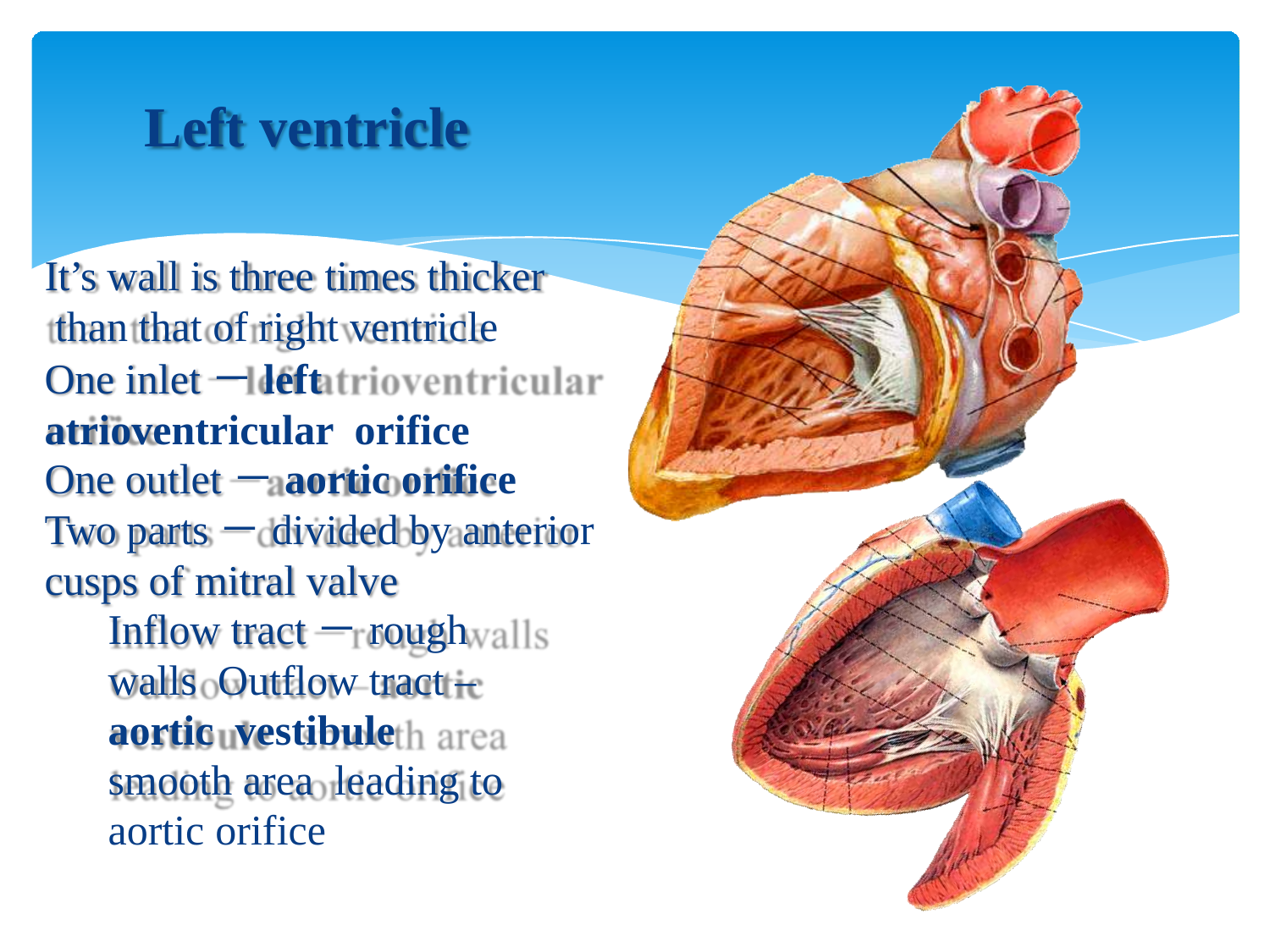

# Left ventricle

It’s wall is three times thicker  than that of right ventricle
One inlet－left atrioventricular  orifice
One outlet－aortic orifice
Two parts－divided by anterior
cusps of mitral valve
Inflow tract－rough walls  Outflow tract – aortic  vestibule	smooth area  leading to aortic orifice